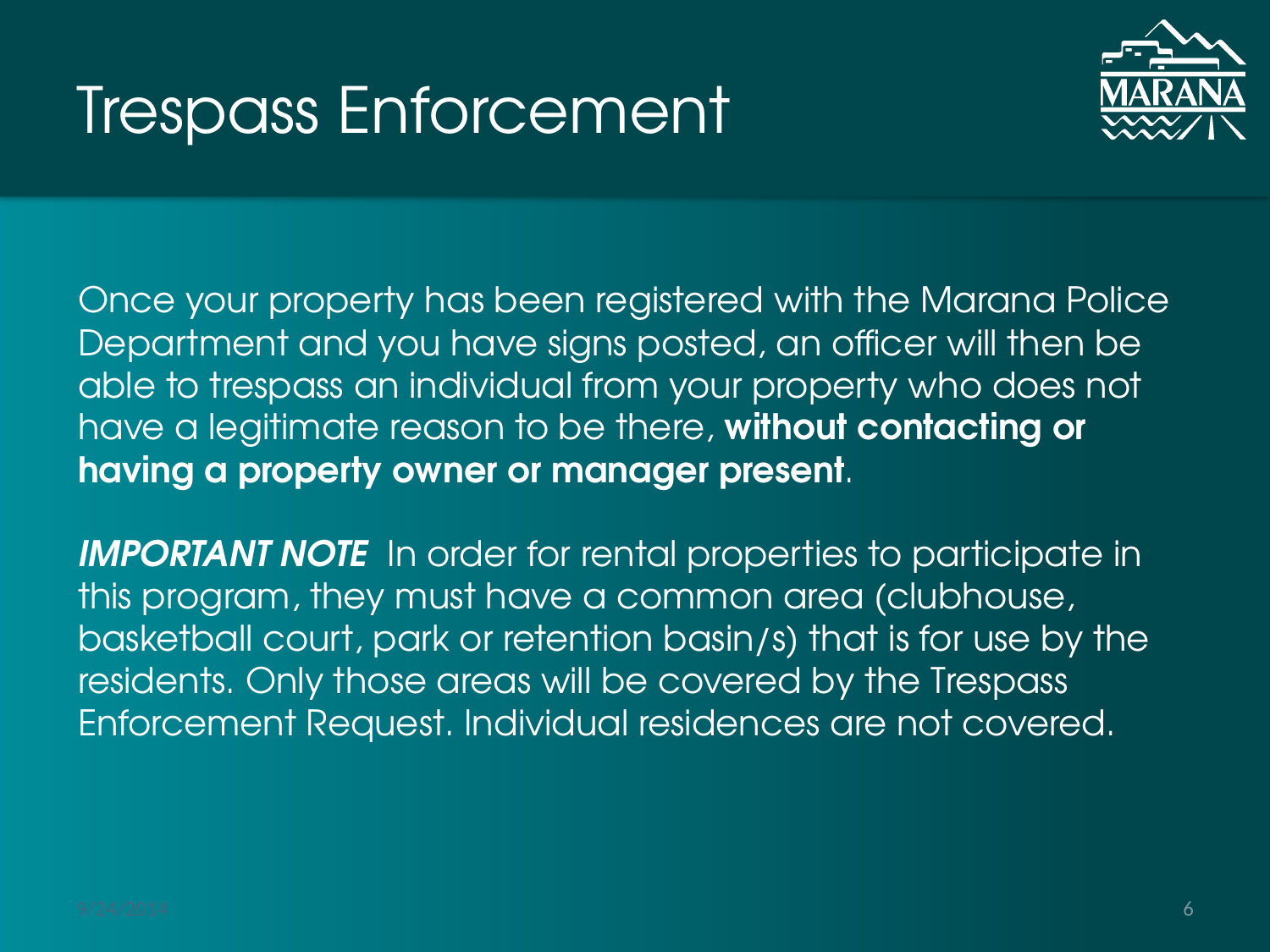

# Trespass Enforcement

Once your property has been registered with the Marana Police Department and you have signs posted, an officer will then be able to trespass an individual from your property who does not have a legitimate reason to be there, without contacting or having a property owner or manager present.

IMPORTANT NOTE ­­ In order for rental properties to participate in this program, they must have a common area (clubhouse, basketball court, park or retention basin/s) that is for use by the residents. Only those areas will be covered by the Trespass Enforcement Request. Individual residences are not covered.

9/24/2014
6